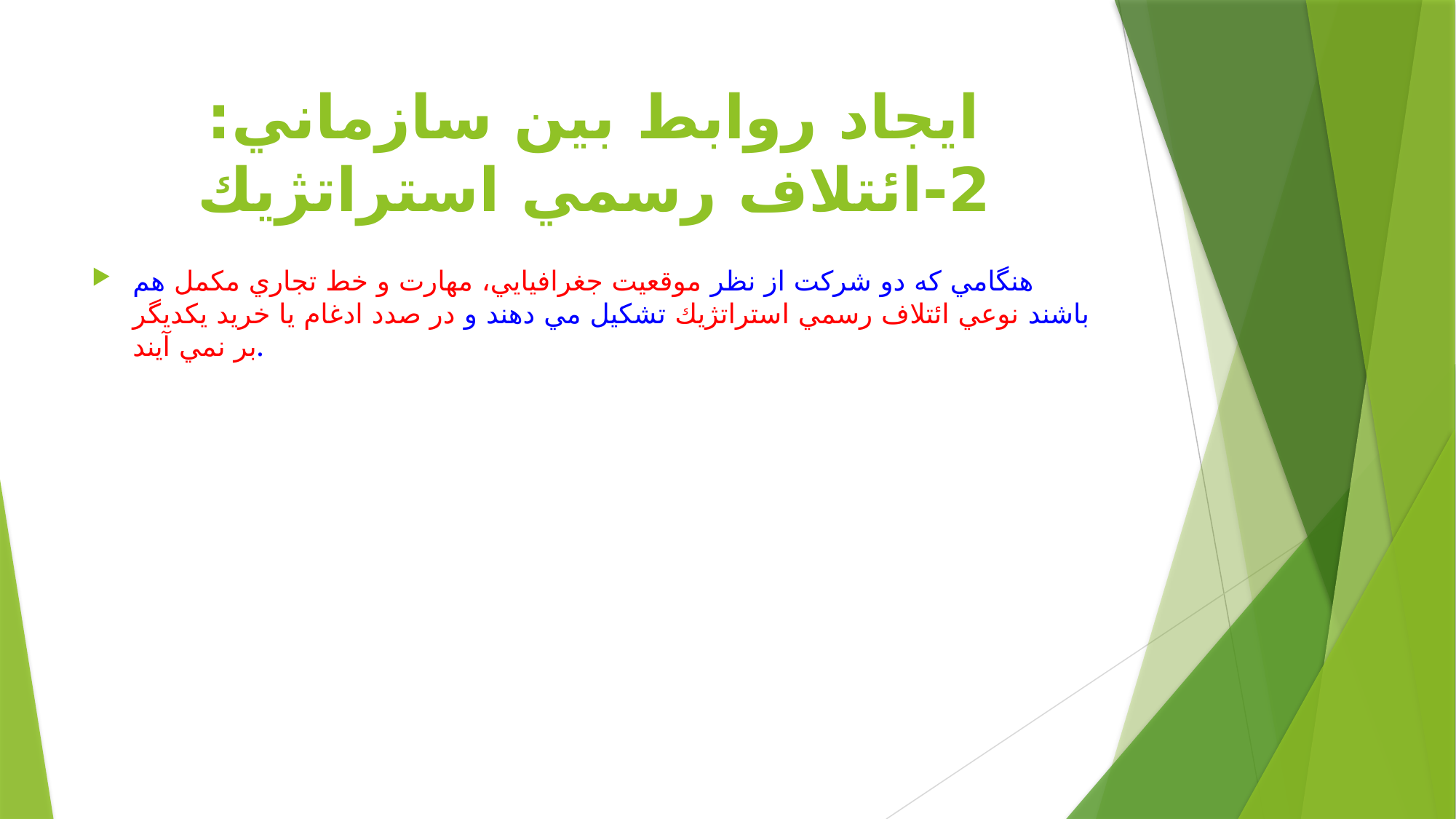

# ايجاد روابط بين سازماني: 2-ائتلاف رسمي استراتژيك
هنگامي كه دو شركت از نظر موقعيت جغرافيايي، مهارت و خط تجاري مكمل هم باشند نوعي ائتلاف رسمي استراتژيك تشكيل مي دهند و در صدد ادغام يا خريد يكديگر بر نمي آيند.